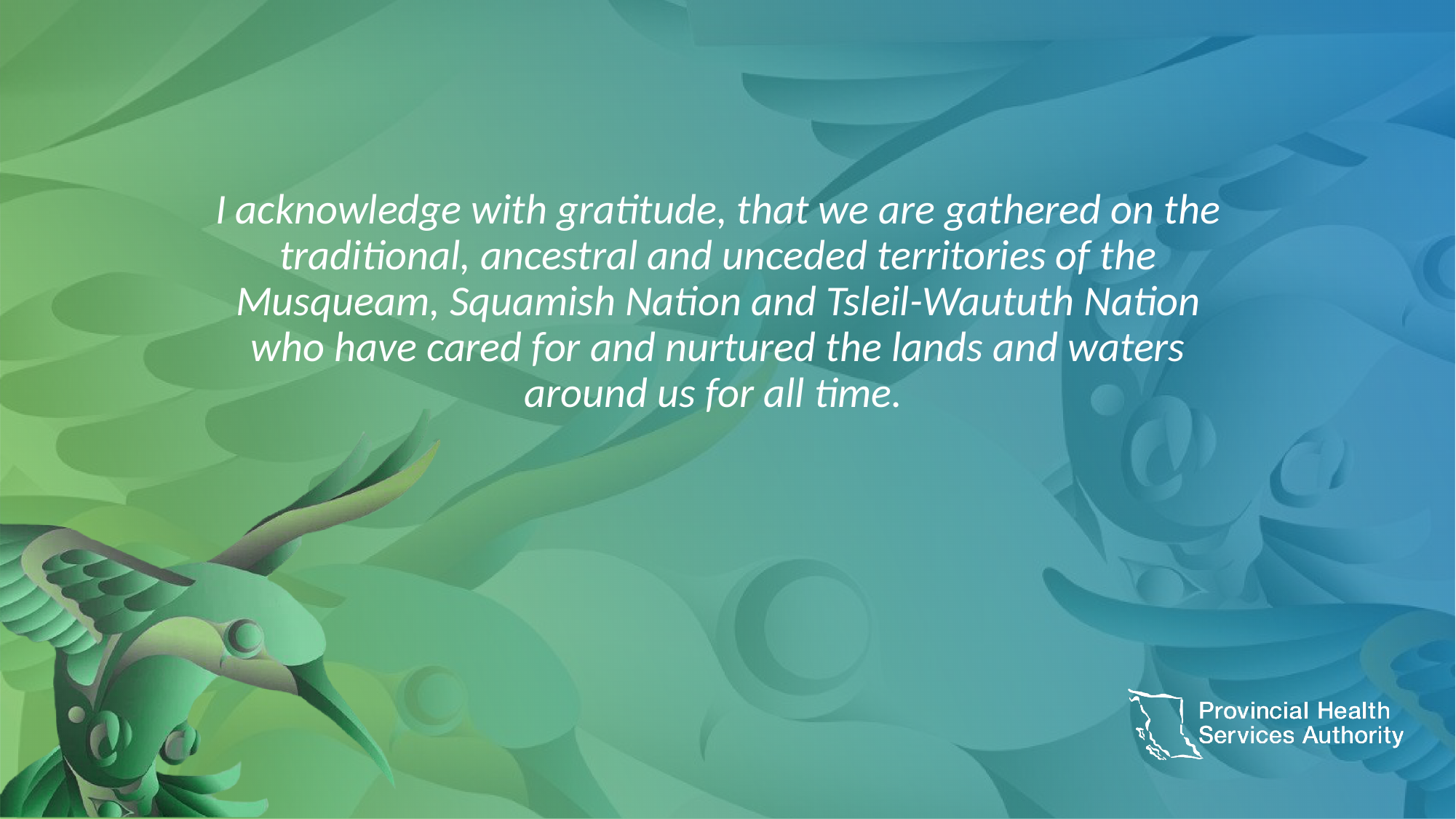

I acknowledge with gratitude, that we are gathered on the traditional, ancestral and unceded territories of the Musqueam, Squamish Nation and Tsleil-Waututh Nation who have cared for and nurtured the lands and waters around us for all time.